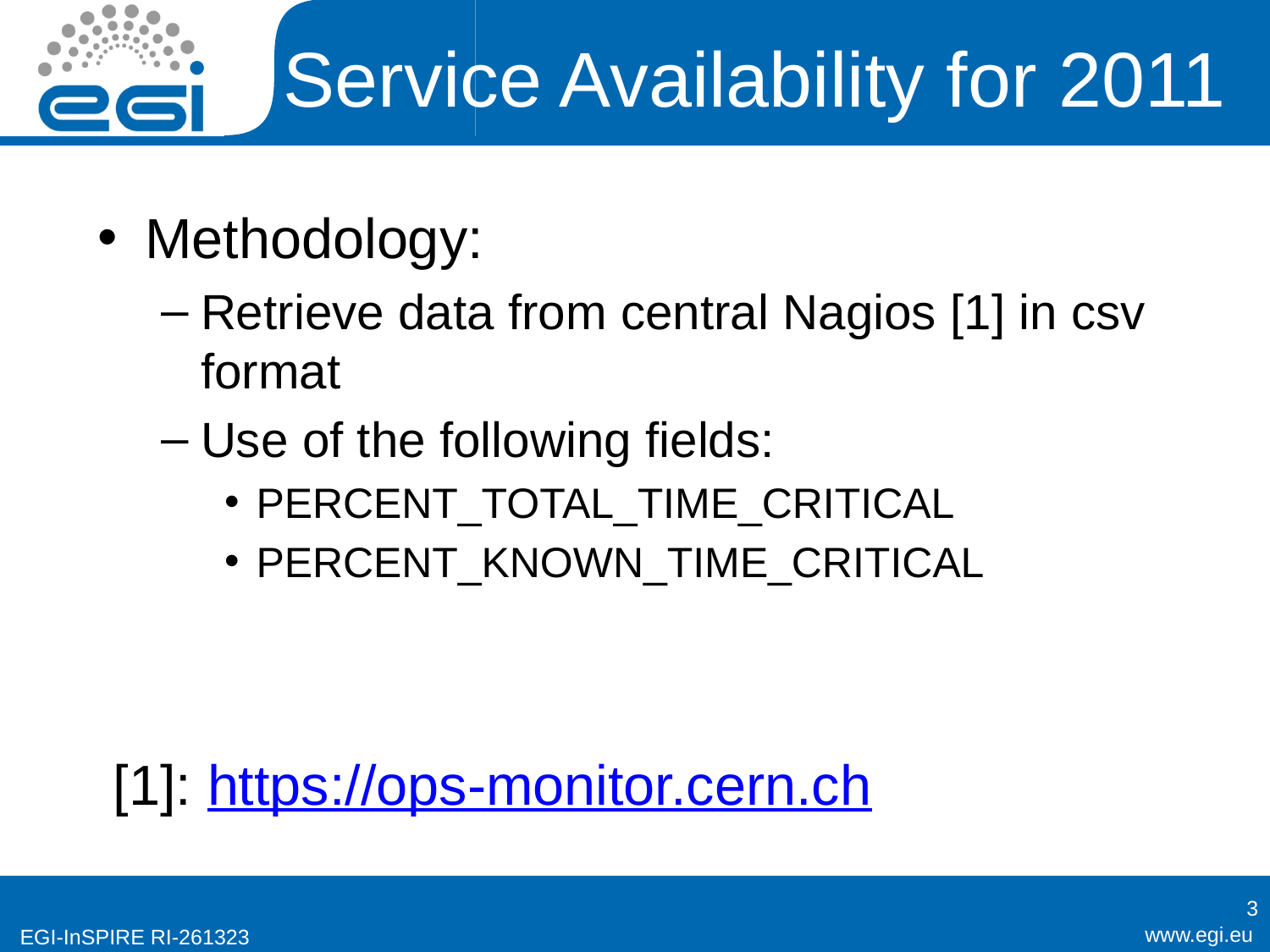

# Service Availability for 2011
Methodology:
Retrieve data from central Nagios [1] in csv format
Use of the following fields:
PERCENT_TOTAL_TIME_CRITICAL
PERCENT_KNOWN_TIME_CRITICAL

[1]: https://ops-monitor.cern.ch
3